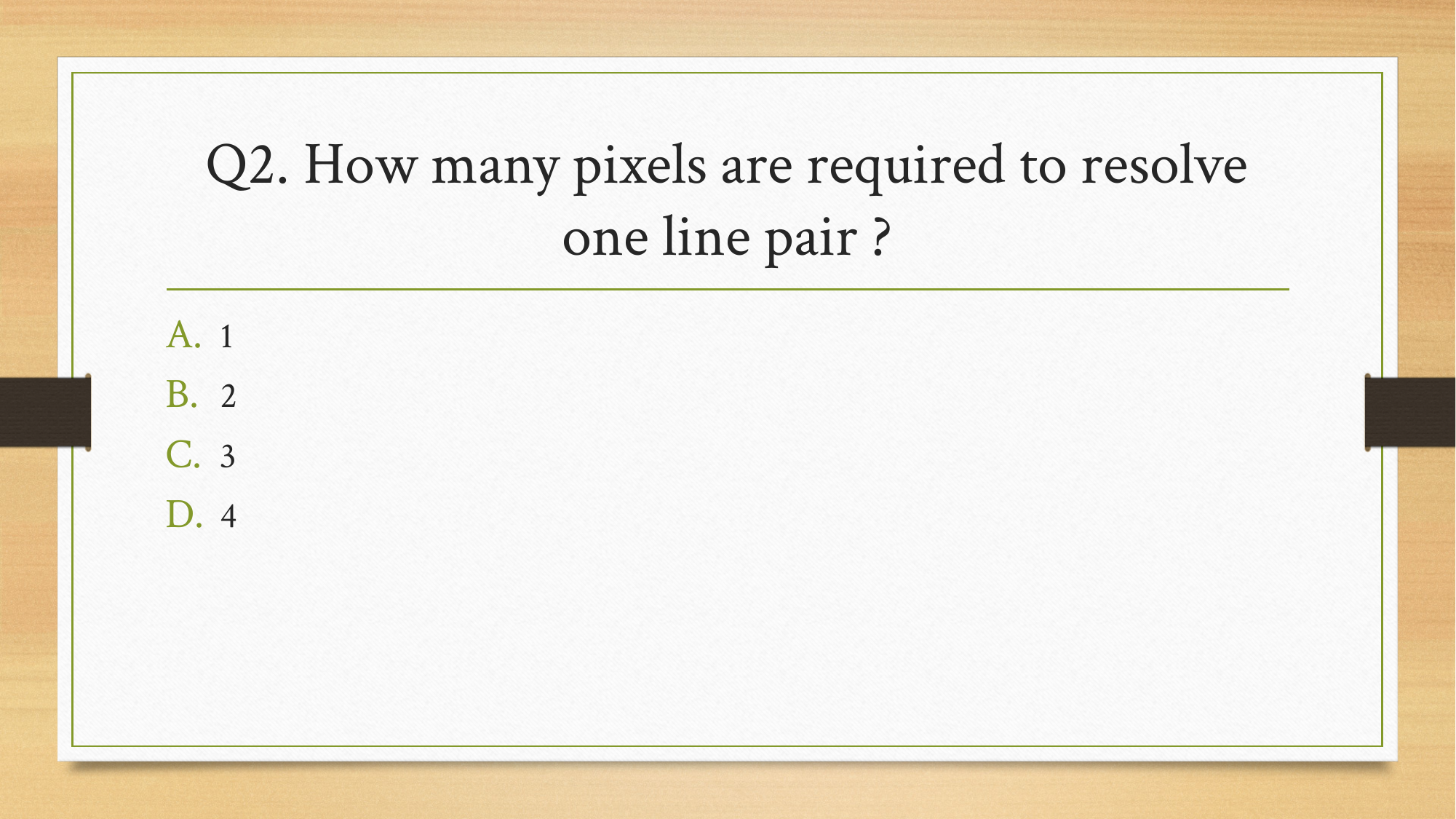

# Q2. How many pixels are required to resolve one line pair ?
1
2
3
4